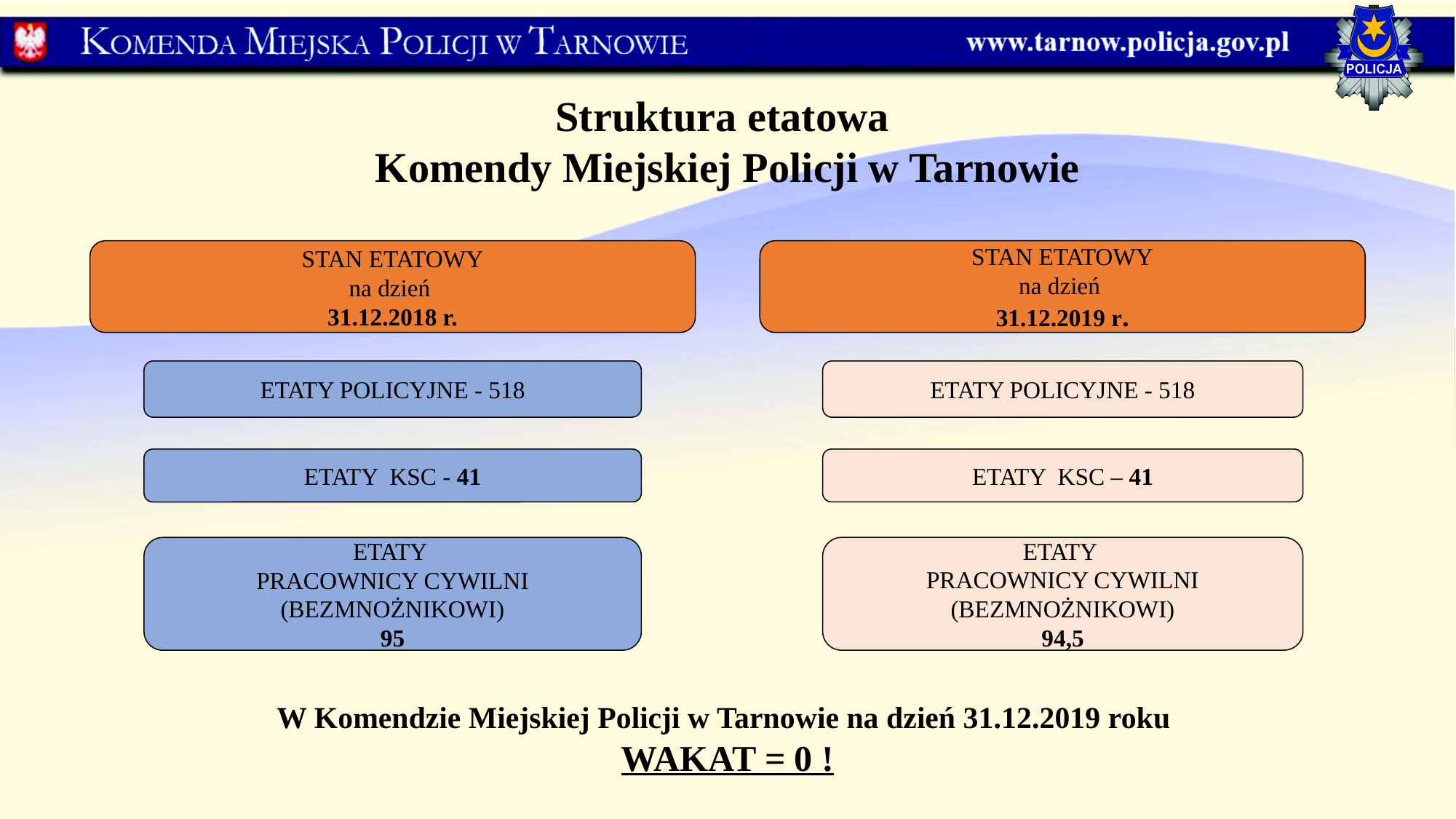

Struktura etatowa
Komendy Miejskiej Policji w Tarnowie

STAN ETATOWY
na dzień
31.12.2019 r.

ETATY POLICYJNE - 518

ETATY  KSC – 41

ETATY
PRACOWNICY CYWILNI
(BEZMNOŻNIKOWI)
94,5

STAN ETATOWY
na dzień
31.12.2018 r.

ETATY POLICYJNE - 518

ETATY  KSC - 41

ETATY
PRACOWNICY CYWILNI
(BEZMNOŻNIKOWI)
95

W Komendzie Miejskiej Policji w Tarnowie na dzień 31.12.2019 roku
WAKAT = 0 !